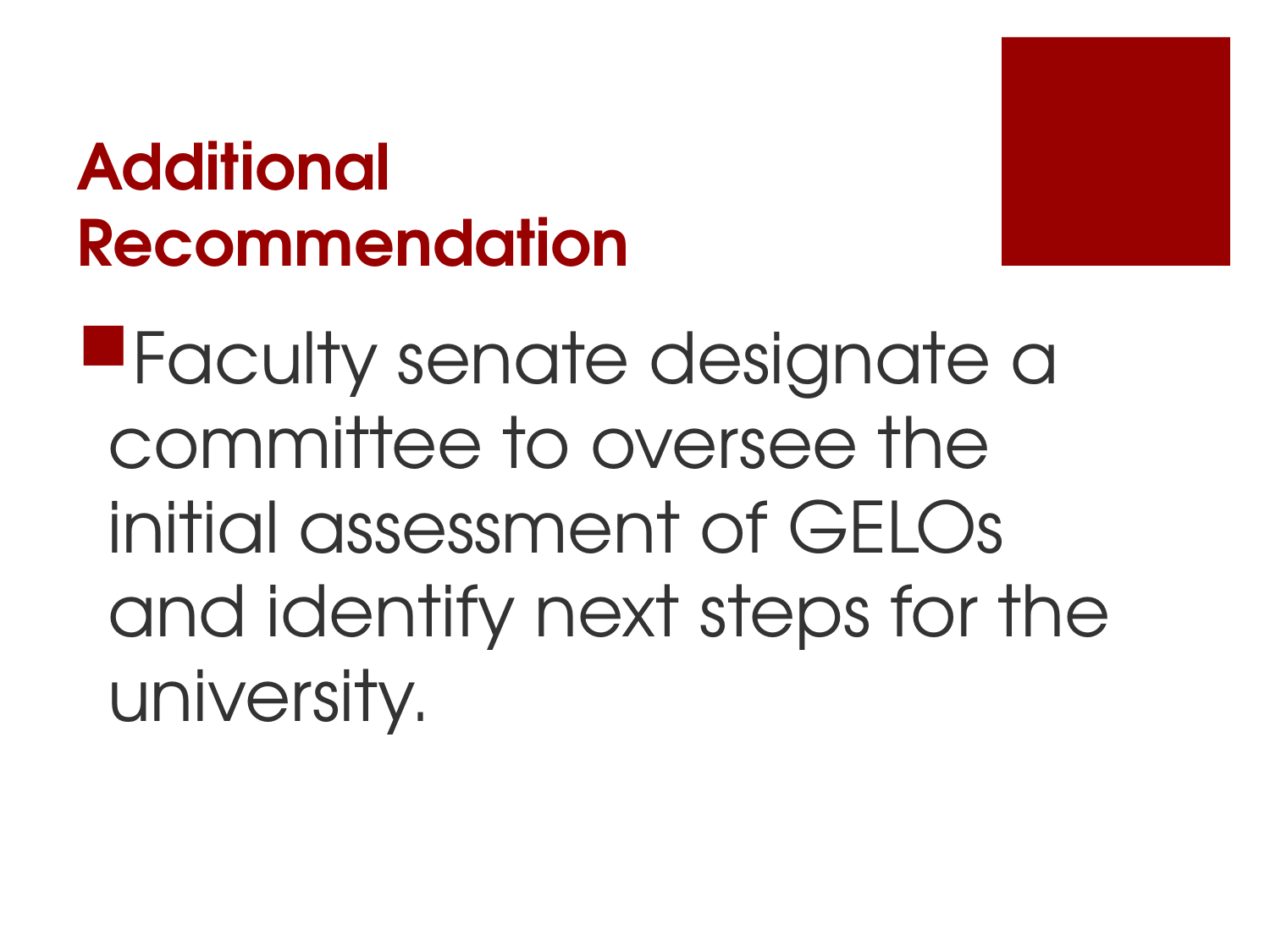

# Additional Recommendation
Faculty senate designate a committee to oversee the initial assessment of GELOs and identify next steps for the university.